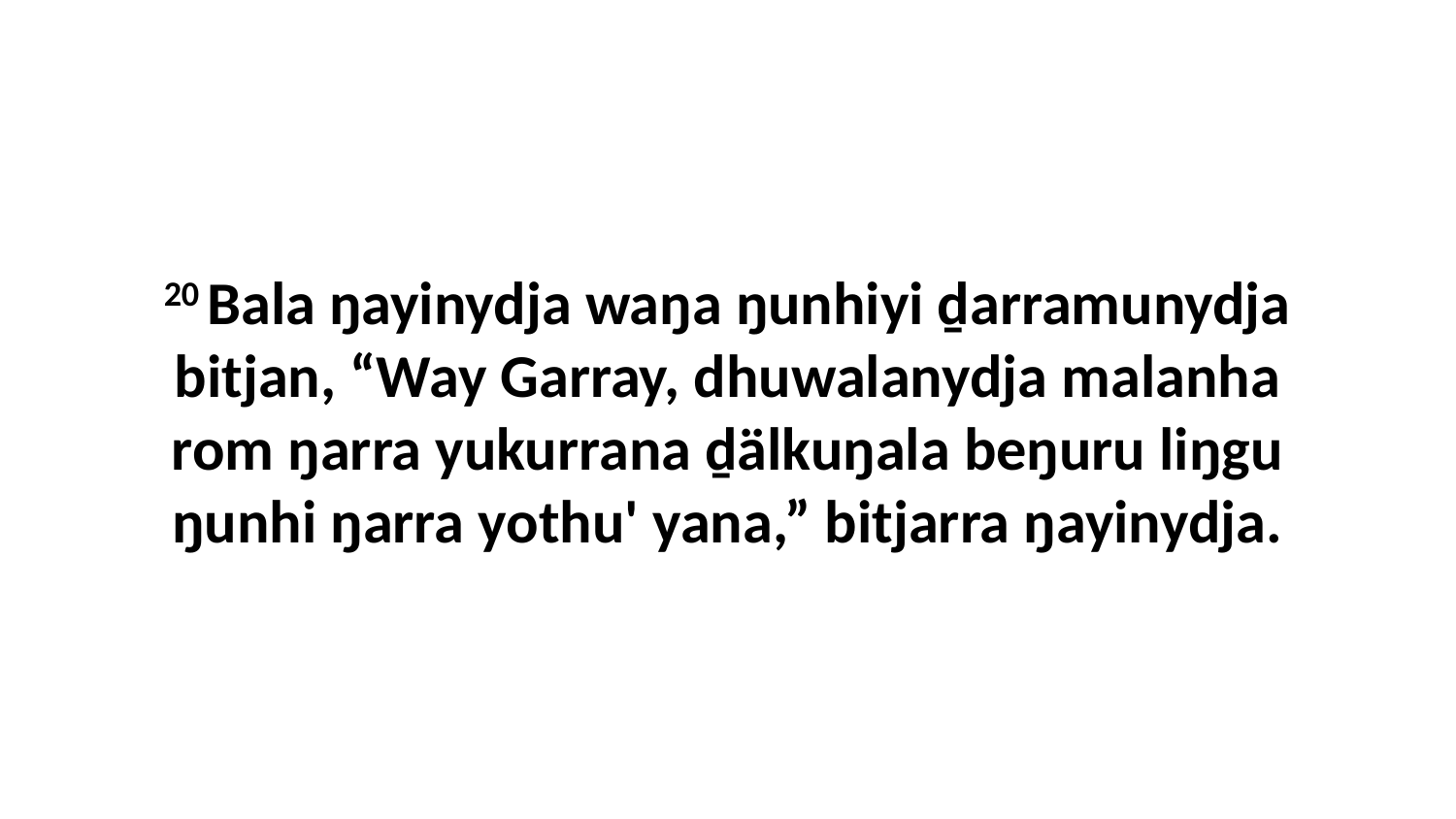

20 Bala ŋayinydja waŋa ŋunhiyi ḏarramunydja bitjan, “Way Garray, dhuwalanydja malanha rom ŋarra yukurrana ḏälkuŋala beŋuru liŋgu ŋunhi ŋarra yothu' yana,” bitjarra ŋayinydja.